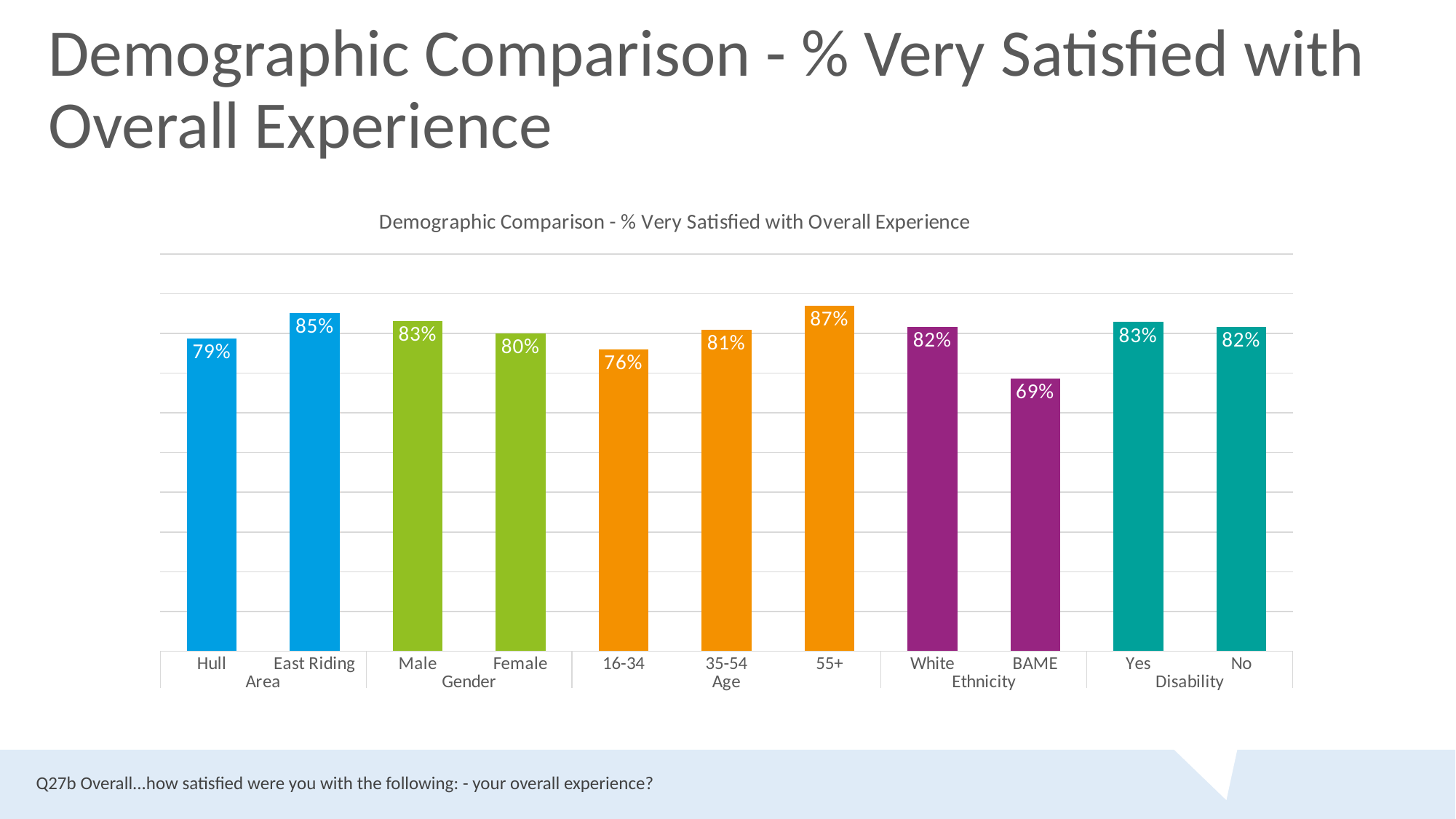

Demographic Comparison - % Very Satisfied with Overall Experience

### Chart: Demographic Comparison - % Very Satisfied with Overall Experience

| Category |  |
|---|---|
| Hull | 0.7880553532410779 |
| East Riding | 0.8522050059594756 |
| Male | 0.832258064516129 |
| Female | 0.8003072196620584 |
| 16-34 | 0.76 |
| 35-54 | 0.81 |
| 55+ | 0.87 |
| White | 0.8175925925925925 |
| BAME | 0.6875 |
| Yes | 0.8288508557457213 |
| No | 0.8168908819133034 |
Q27b Overall...how satisfied were you with the following: - your overall experience?